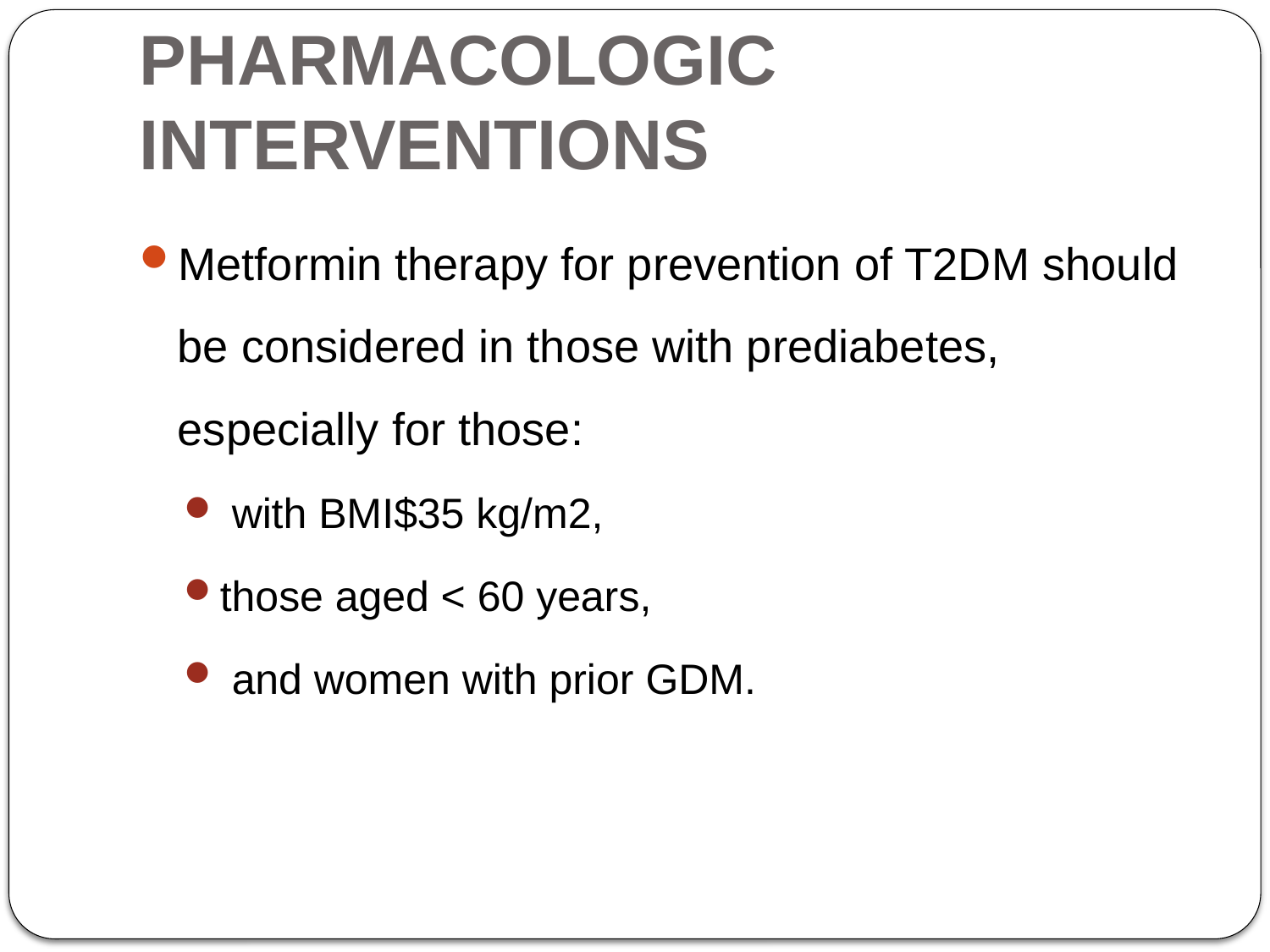

# PHARMACOLOGIC INTERVENTIONS
Metformin therapy for prevention of T2DM should be considered in those with prediabetes, especially for those:
 with BMI$35 kg/m2,
those aged < 60 years,
 and women with prior GDM.